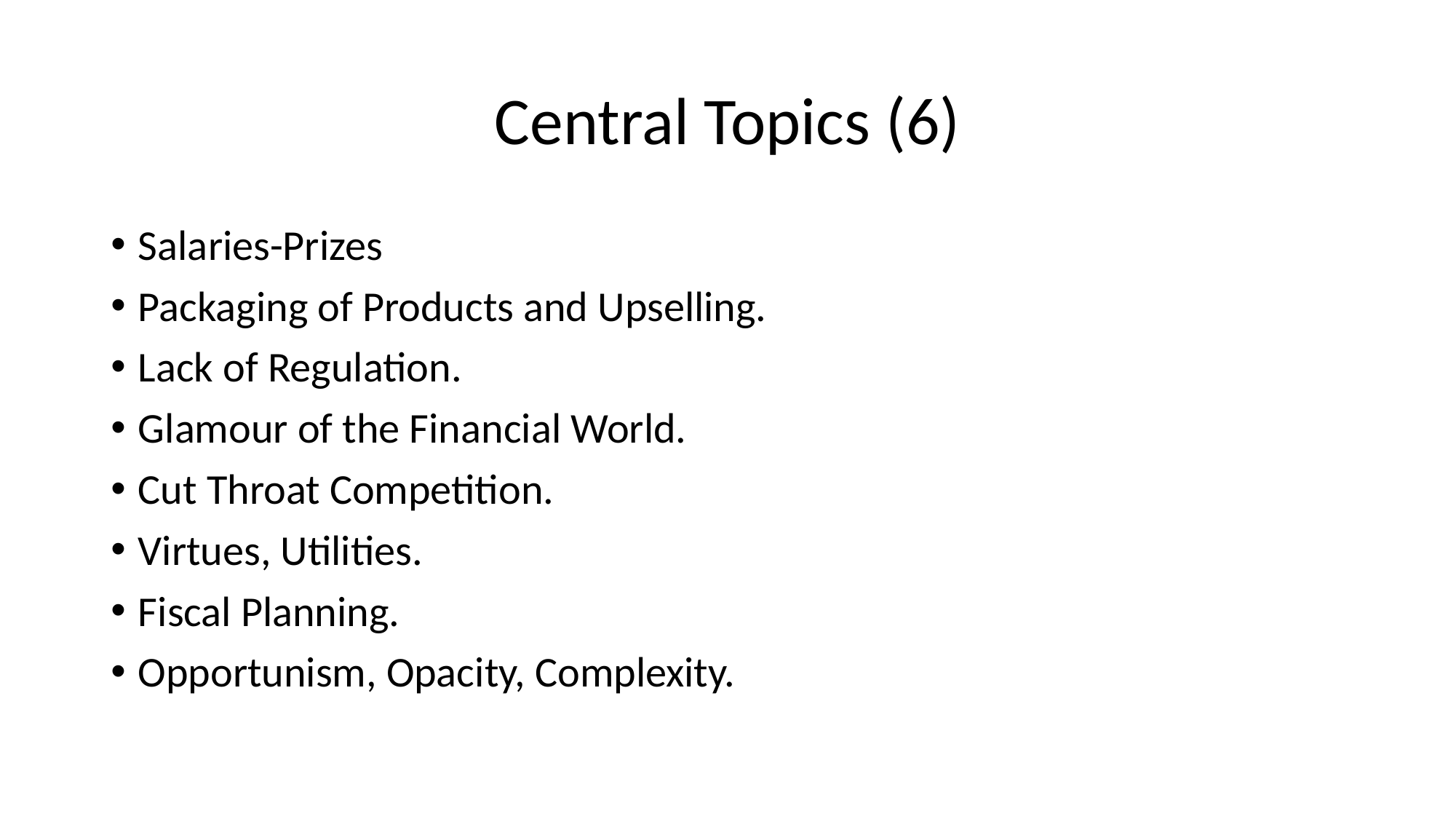

# Central Topics (6)
Salaries-Prizes
Packaging of Products and Upselling.
Lack of Regulation.
Glamour of the Financial World.
Cut Throat Competition.
Virtues, Utilities.
Fiscal Planning.
Opportunism, Opacity, Complexity.